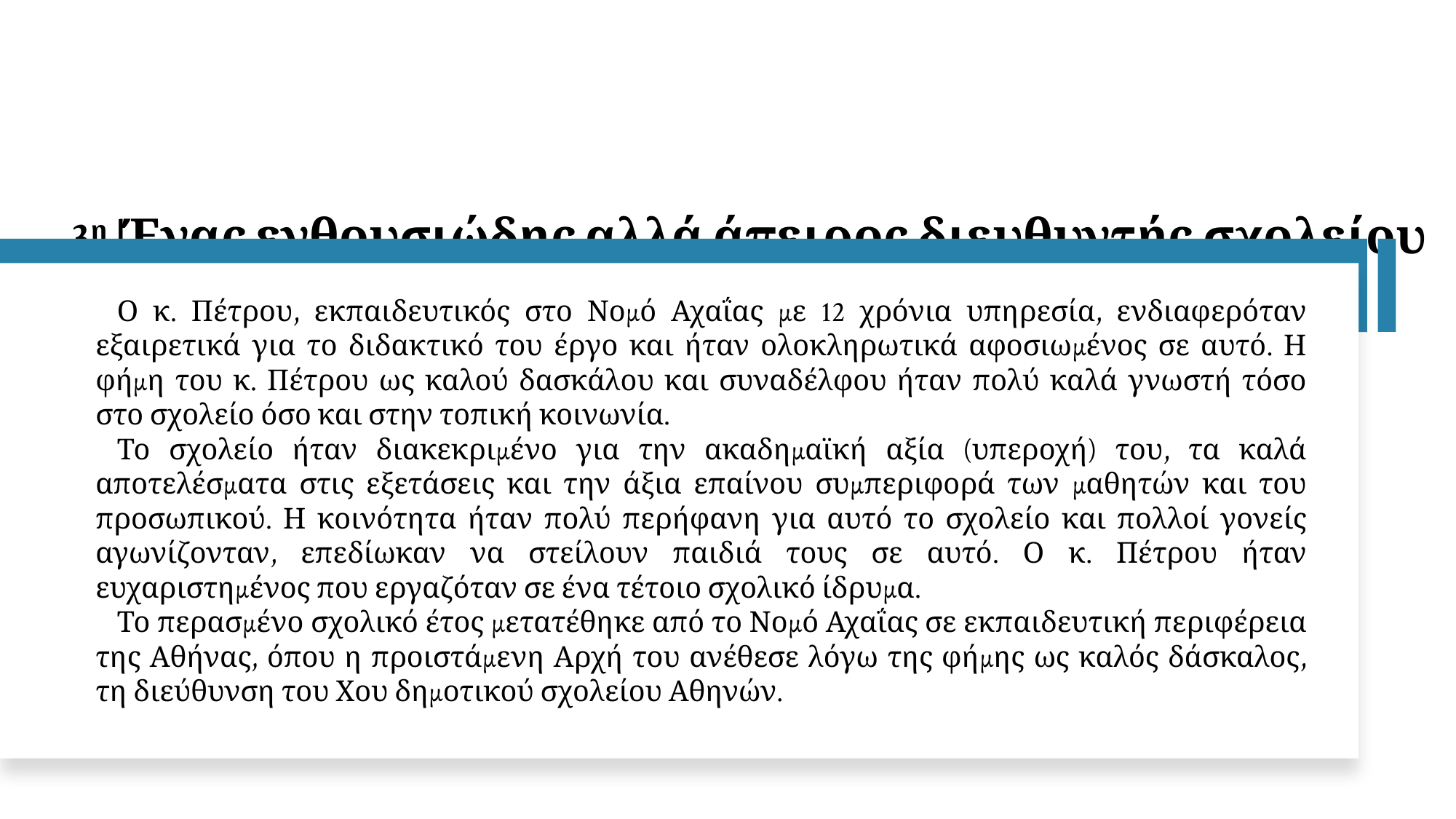

3η |Ένας ενθουσιώδης αλλά άπειρος διευθυντής σχολείου

Ο κ. Πέτρου, εκπαιδευτικός στο Νομό Αχαΐας με 12 χρόνια υπηρεσία, ενδιαφερόταν εξαιρετικά για το διδακτικό του έργο και ήταν ολοκληρωτικά αφοσιωμένος σε αυτό. Η φήμη του κ. Πέτρου ως καλού δασκάλου και συναδέλφου ήταν πολύ καλά γνωστή τόσο στο σχολείο όσο και στην τοπική κοινωνία.
Το σχολείο ήταν διακεκριμένο για την ακαδημαϊκή αξία (υπεροχή) του, τα καλά αποτελέσματα στις εξετάσεις και την άξια επαίνου συμπεριφορά των μαθητών και του προσωπικού. Η κοινότητα ήταν πολύ περήφανη για αυτό το σχολείο και πολλοί γονείς αγωνίζονταν, επεδίωκαν να στείλουν παιδιά τους σε αυτό. Ο κ. Πέτρου ήταν ευχαριστημένος που εργαζόταν σε ένα τέτοιο σχολικό ίδρυμα.
Το περασμένο σχολικό έτος μετατέθηκε από το Νομό Αχαΐας σε εκπαιδευτική περιφέρεια της Αθήνας, όπου η προιστάμενη Αρχή του ανέθεσε λόγω της φήμης ως καλός δάσκαλος, τη διεύθυνση του Χου δημοτικού σχολείου Αθηνών.